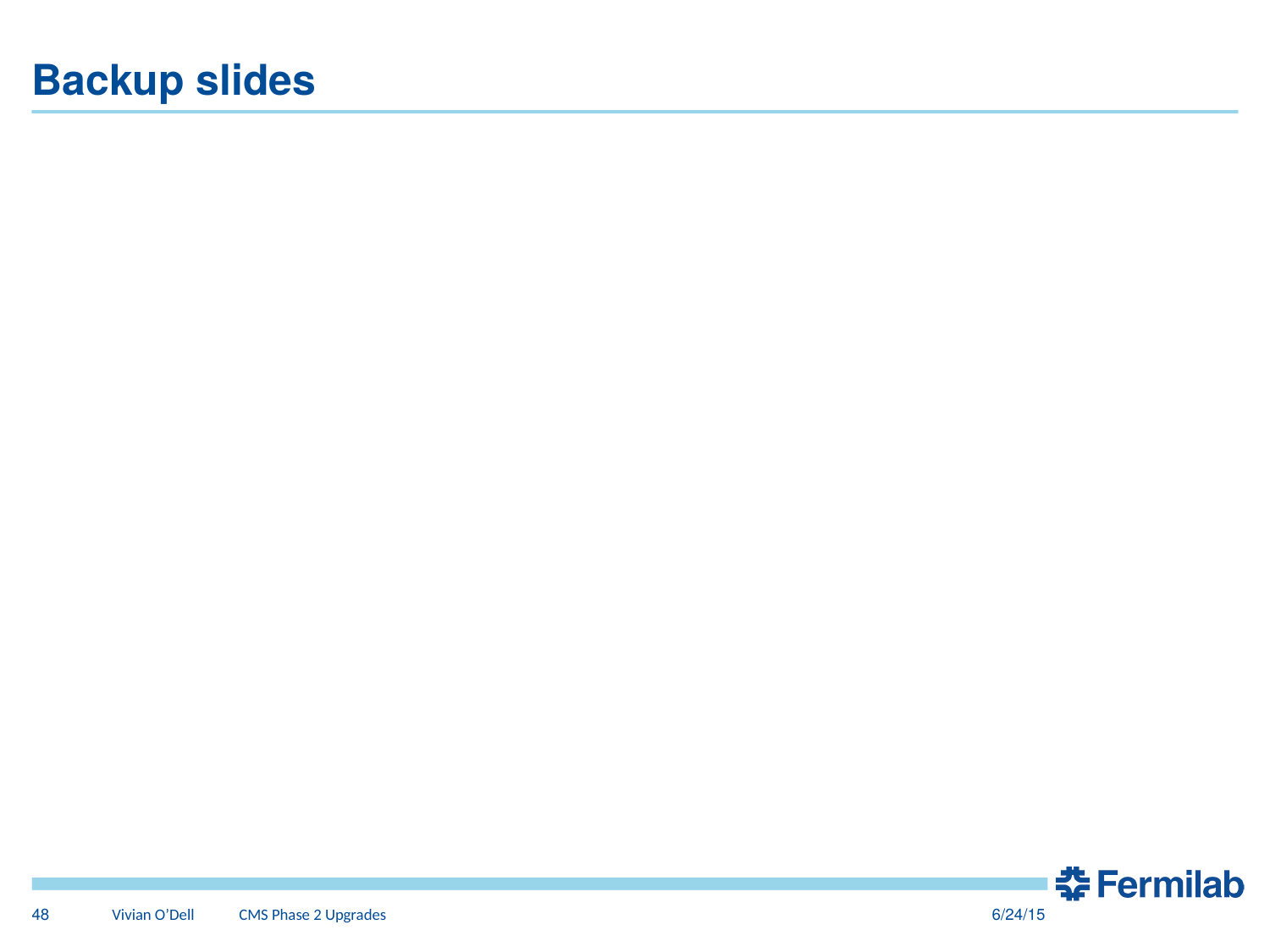

# Backup slides

48
Vivian O’Dell 	CMS Phase 2 Upgrades
6/24/15